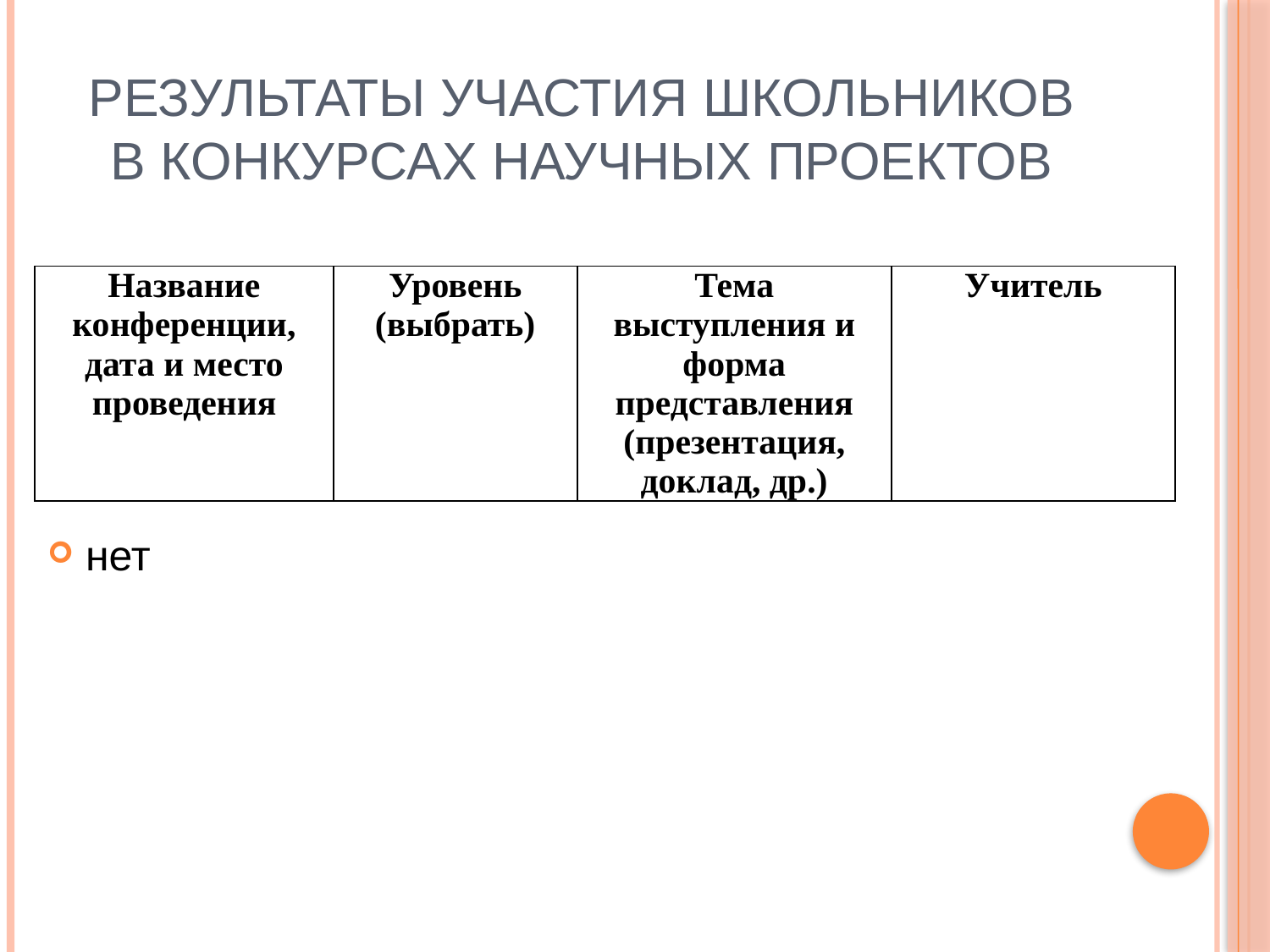

# Результаты участия школьников в конкурсах научных проектов
| Название конференции, дата и место проведения | Уровень (выбрать) | Тема выступления и форма представления (презентация, доклад, др.) | Учитель |
| --- | --- | --- | --- |
нет